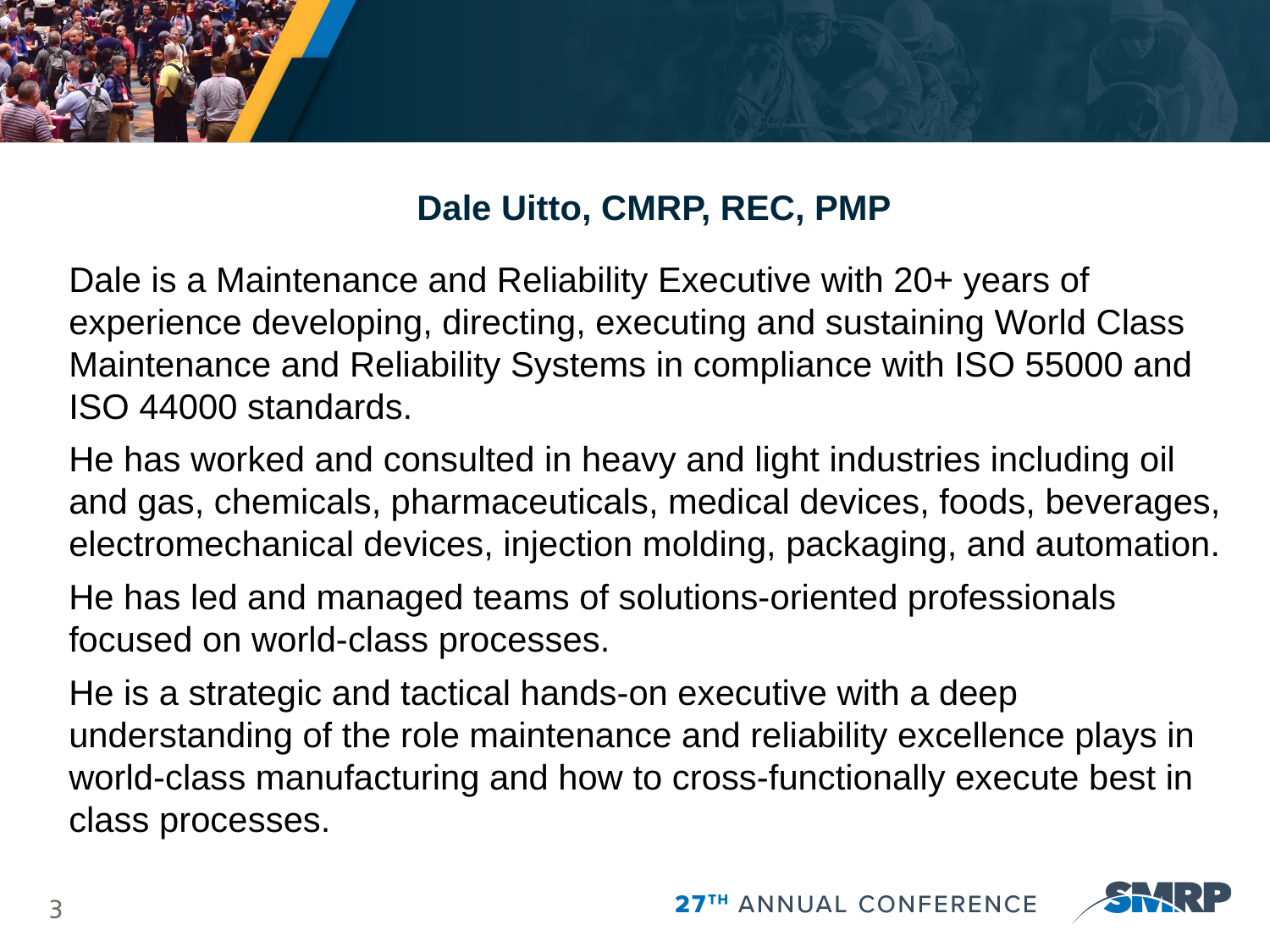

# Dale Uitto, CMRP, REC, PMP
Dale is a Maintenance and Reliability Executive with 20+ years of experience developing, directing, executing and sustaining World Class Maintenance and Reliability Systems in compliance with ISO 55000 and ISO 44000 standards.
He has worked and consulted in heavy and light industries including oil and gas, chemicals, pharmaceuticals, medical devices, foods, beverages, electromechanical devices, injection molding, packaging, and automation.
He has led and managed teams of solutions-oriented professionals focused on world-class processes.
He is a strategic and tactical hands-on executive with a deep understanding of the role maintenance and reliability excellence plays in world-class manufacturing and how to cross-functionally execute best in class processes.
3